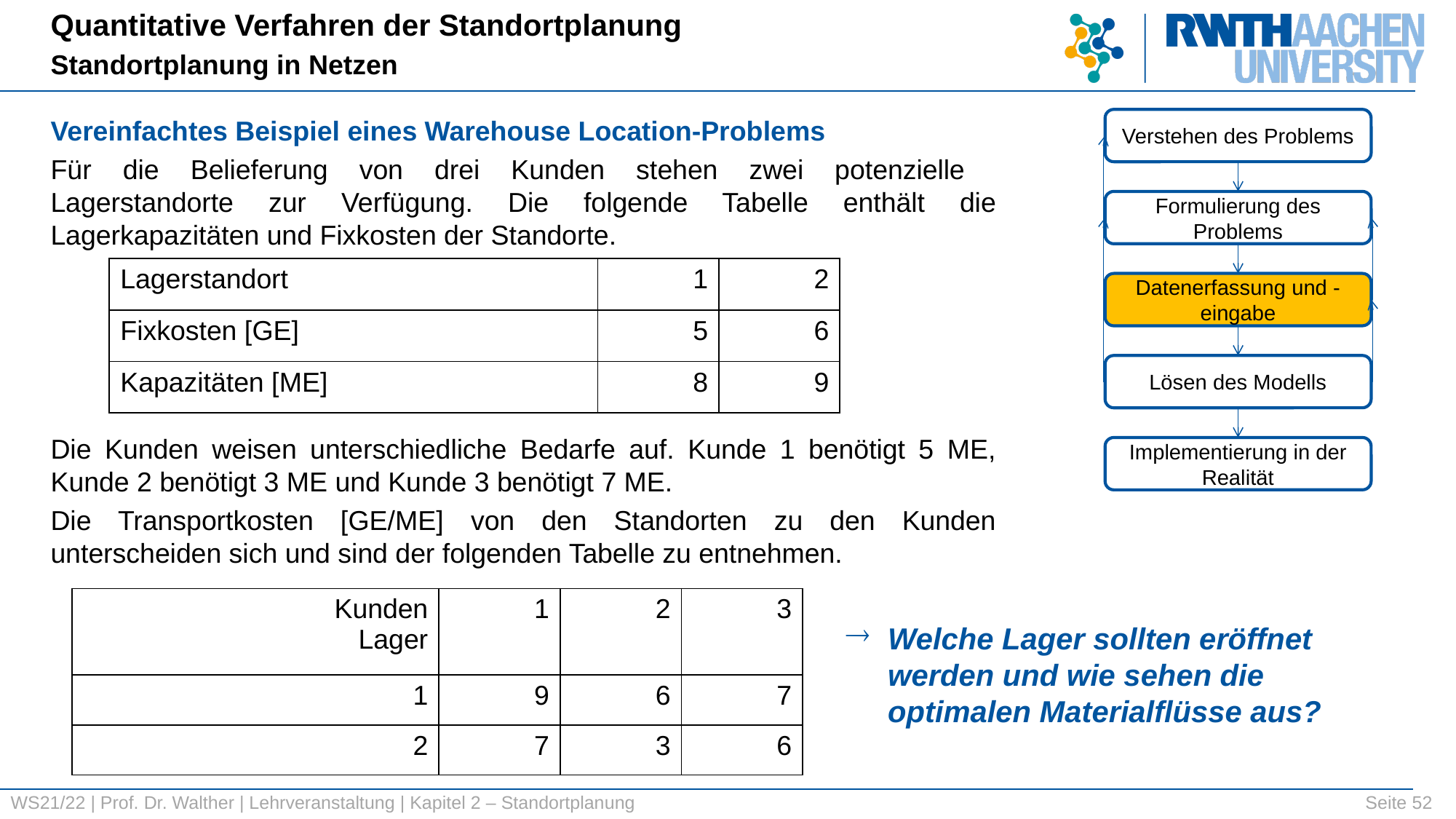

Quantitative Verfahren der Standortplanung
Standortplanung in Netzen

Vereinfachtes Beispiel eines Warehouse Location-Problems
Für die Belieferung von drei Kunden stehen zwei potenzielle
Lagerstandorte zur Verfügung. Die folgende Tabelle enthält die Lagerkapazitäten und Fixkosten der Standorte.

Die Kunden weisen unterschiedliche Bedarfe auf. Kunde 1 benötigt 5 ME, Kunde 2 benötigt 3 ME und Kunde 3 benötigt 7 ME.
Die Transportkosten [GE/ME] von den Standorten zu den Kunden unterscheiden sich und sind der folgenden Tabelle zu entnehmen.

Verstehen des Problems
Formulierung des Problems
Datenerfassung und -eingabe
Lösen des Modells
Implementierung in der Realität
| Lagerstandort | 1 | 2 |
| --- | --- | --- |
| Fixkosten [GE] | 5 | 6 |
| Kapazitäten [ME] | 8 | 9 |
| Kunden Lager | 1 | 2 | 3 |
| --- | --- | --- | --- |
| 1 | 9 | 6 | 7 |
| 2 | 7 | 3 | 6 |
Welche Lager sollten eröffnet werden und wie sehen die optimalen Materialflüsse aus?